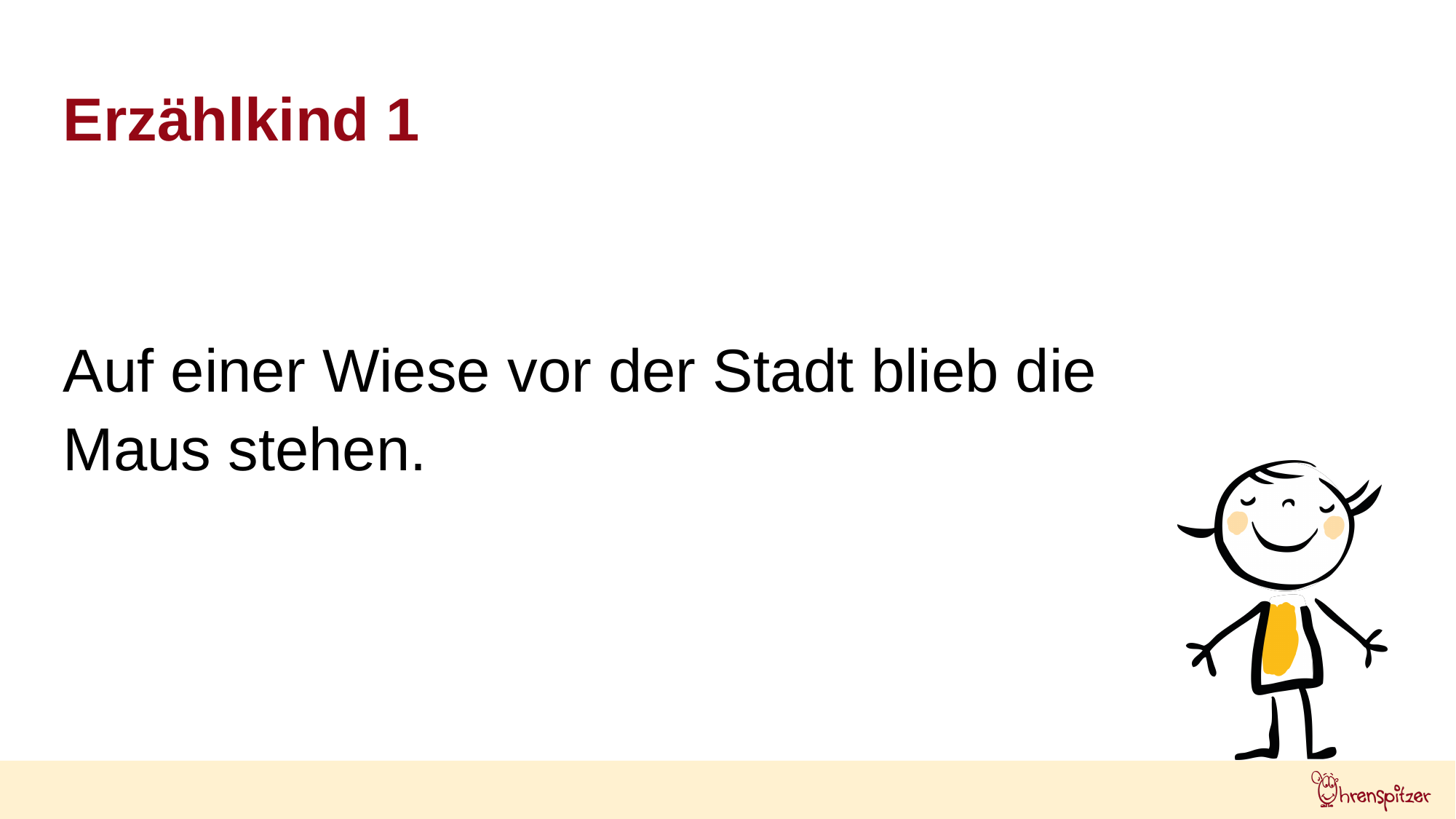

Erzählkind 1
Auf einer Wiese vor der Stadt blieb die
Maus stehen.